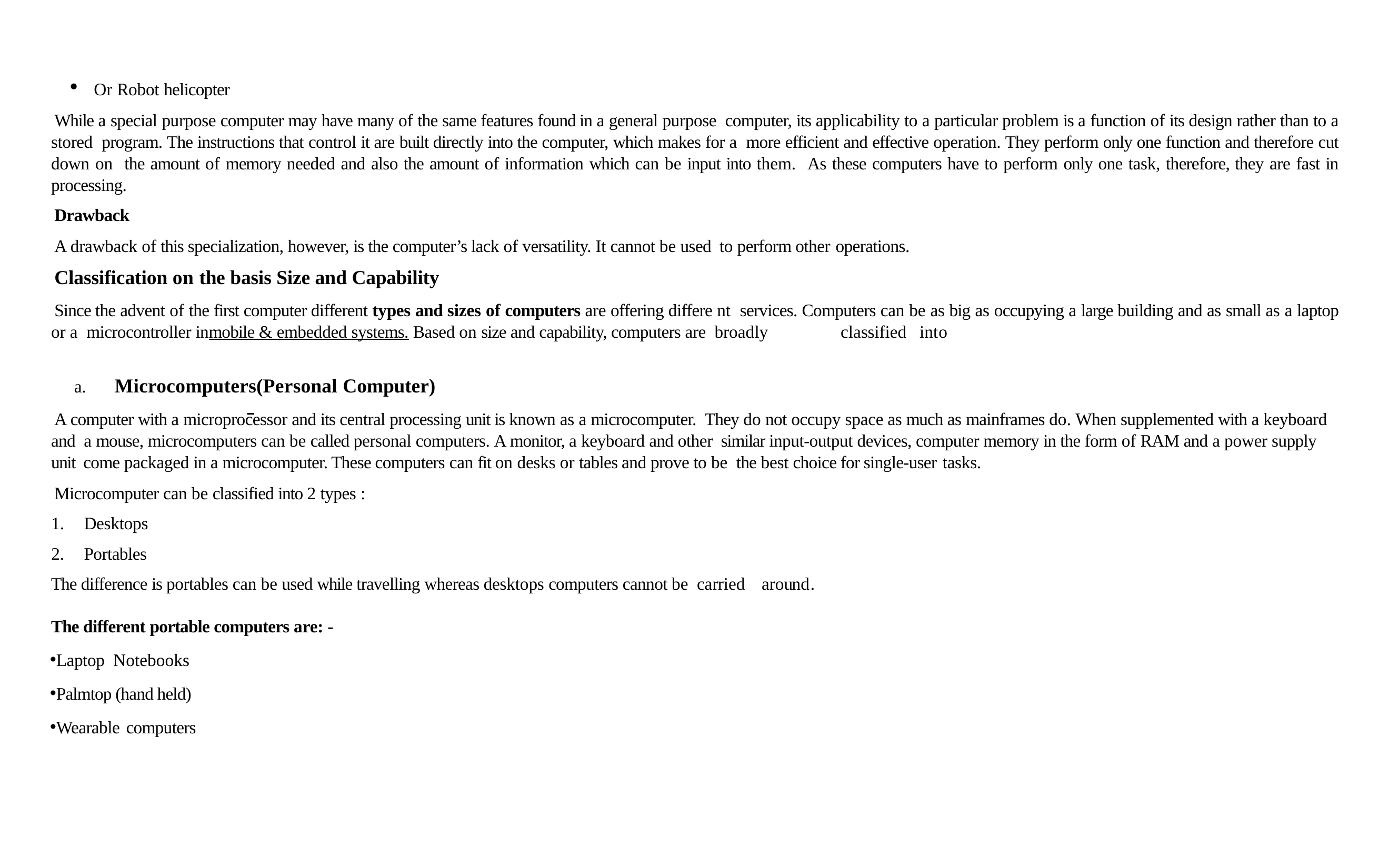

Or Robot helicopter
While a special purpose computer may have many of the same features found in a general purpose  computer, its applicability to a particular problem is a function of its design rather than to a stored  program. The instructions that control it are built directly into the computer, which makes for a  more efficient and effective operation. They perform only one function and therefore cut down on  the amount of memory needed and also the amount of information which can be input into them.  As these computers have to perform only one task, therefore, they are fast in processing.
Drawback
A drawback of this specialization, however, is the computer’s lack of versatility. It cannot be used  to perform other operations.
Classification on the basis Size and Capability
Since the advent of the first computer different types and sizes of computers are offering differe nt  services. Computers can be as big as occupying a large building and as small as a laptop or a  microcontroller inmobile & embedded systems. Based on size and capability, computers are  broadly	classified	into

a.	Microcomputers(Personal Computer)
A computer with a microprocessor and its central processing unit is known as a microcomputer.  They do not occupy space as much as mainframes do. When supplemented with a keyboard and  a mouse, microcomputers can be called personal computers. A monitor, a keyboard and other  similar input-output devices, computer memory in the form of RAM and a power supply unit  come packaged in a microcomputer. These computers can fit on desks or tables and prove to be  the best choice for single-user tasks.
Microcomputer can be classified into 2 types :
Desktops
Portables
The difference is portables can be used while travelling whereas desktops computers cannot be  carried	around.

The different portable computers are: -
Laptop  Notebooks
Palmtop (hand held)
Wearable computers